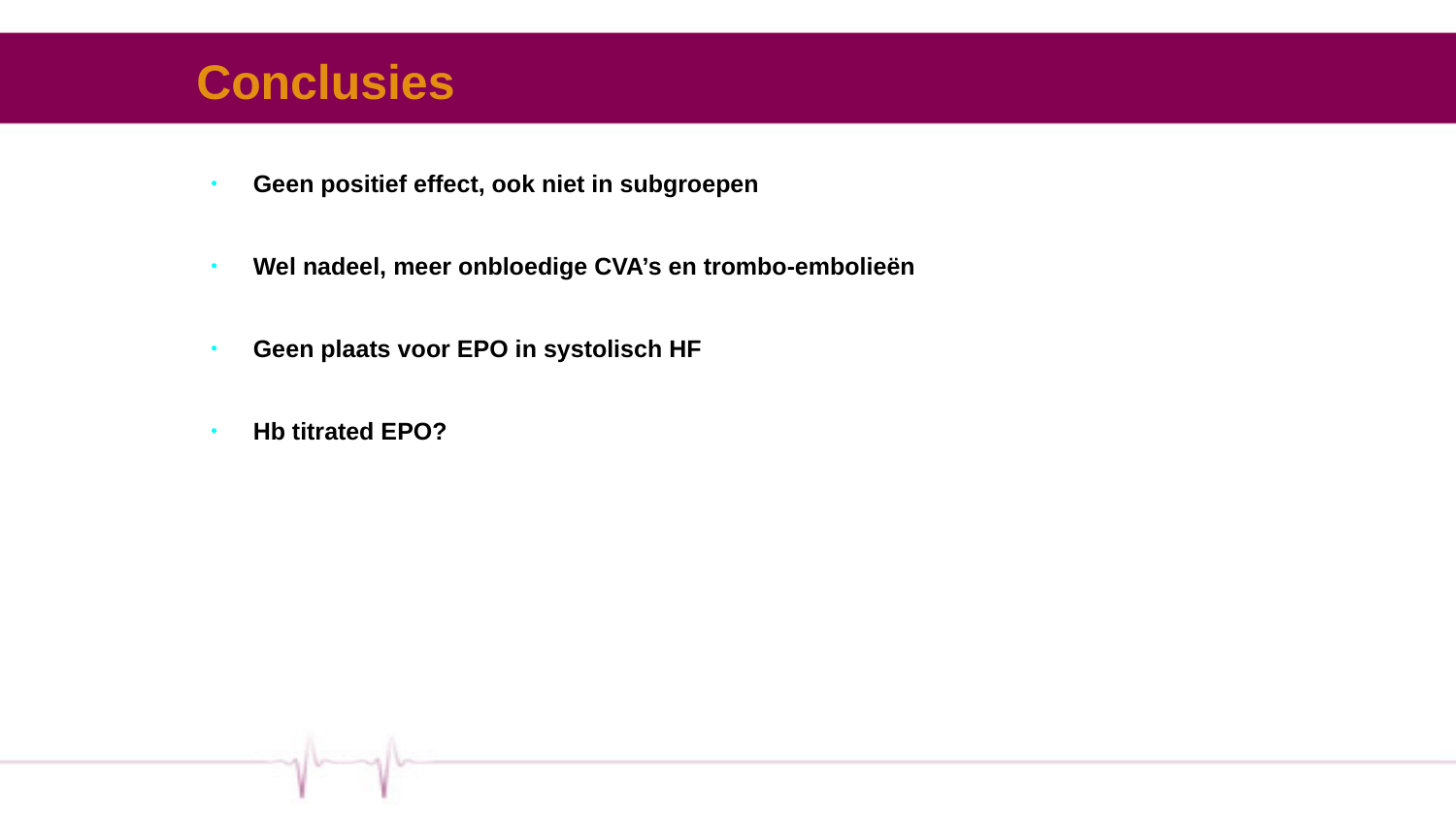

# Conclusies
Geen positief effect, ook niet in subgroepen

Wel nadeel, meer onbloedige CVA’s en trombo-embolieën

Geen plaats voor EPO in systolisch HF

Hb titrated EPO?